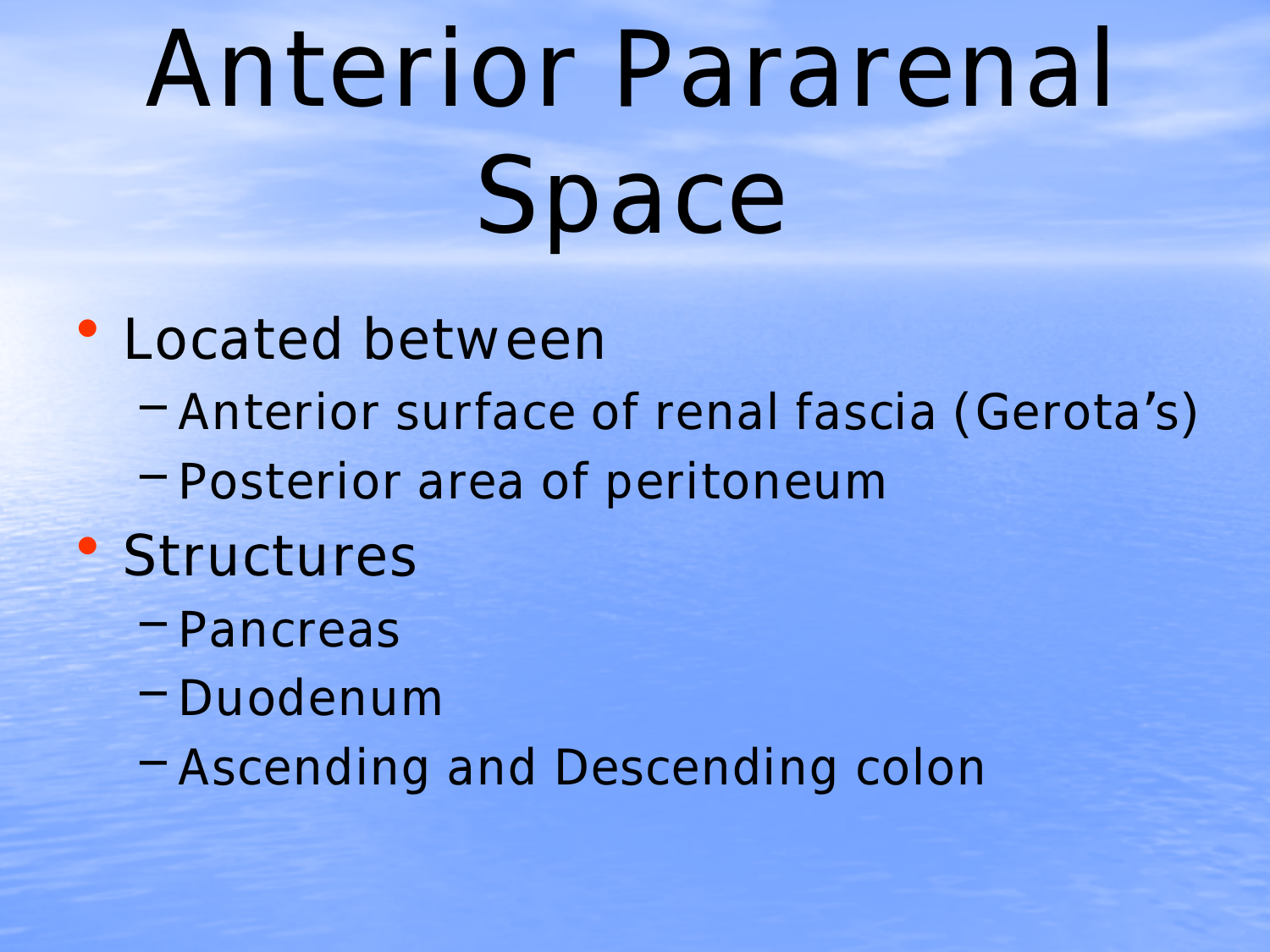

# Anterior Pararenal Space
Located between
Anterior surface of renal fascia (Gerota’s)
Posterior area of peritoneum
Structures
Pancreas
Duodenum
Ascending and Descending colon